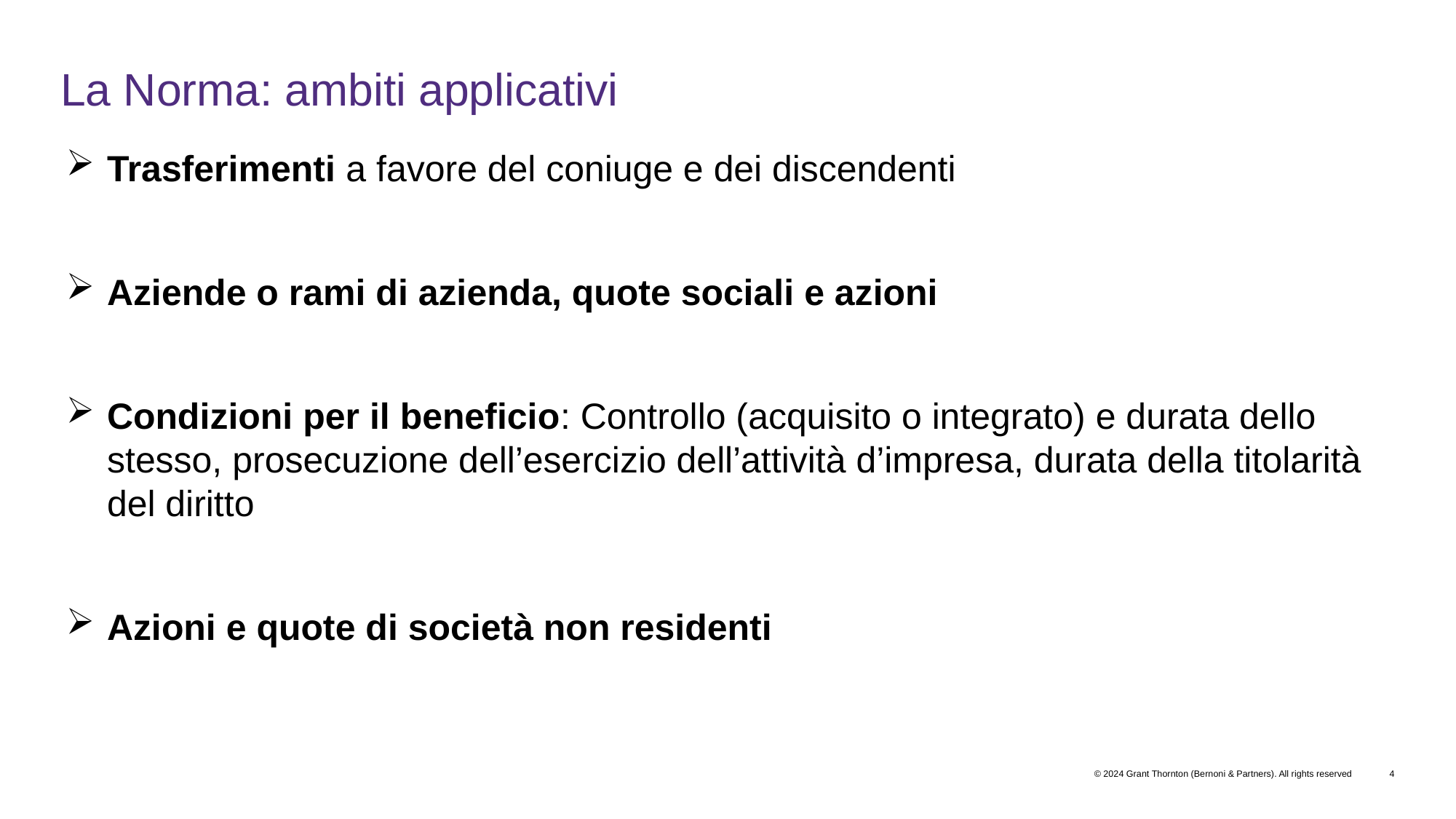

# La Norma: ambiti applicativi
Trasferimenti a favore del coniuge e dei discendenti

Aziende o rami di azienda, quote sociali e azioni

Condizioni per il beneficio: Controllo (acquisito o integrato) e durata dello stesso, prosecuzione dell’esercizio dell’attività d’impresa, durata della titolarità del diritto

Azioni e quote di società non residenti
© 2024 Grant Thornton (Bernoni & Partners). All rights reserved
4